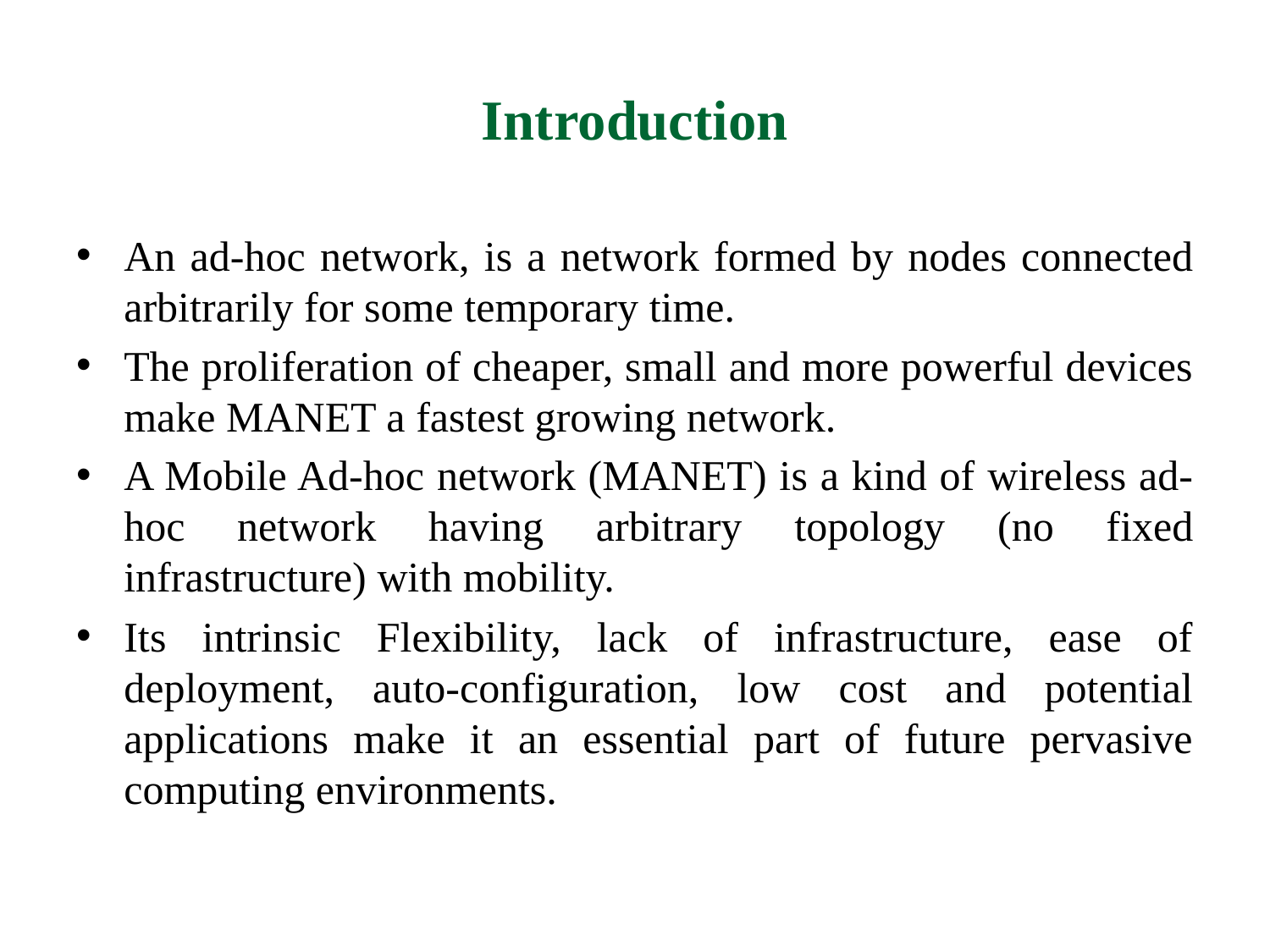

# Introduction
An ad-hoc network, is a network formed by nodes connected arbitrarily for some temporary time.
The proliferation of cheaper, small and more powerful devices make MANET a fastest growing network.
A Mobile Ad-hoc network (MANET) is a kind of wireless ad-hoc network having arbitrary topology (no fixed infrastructure) with mobility.
Its intrinsic Flexibility, lack of infrastructure, ease of deployment, auto-configuration, low cost and potential applications make it an essential part of future pervasive computing environments.